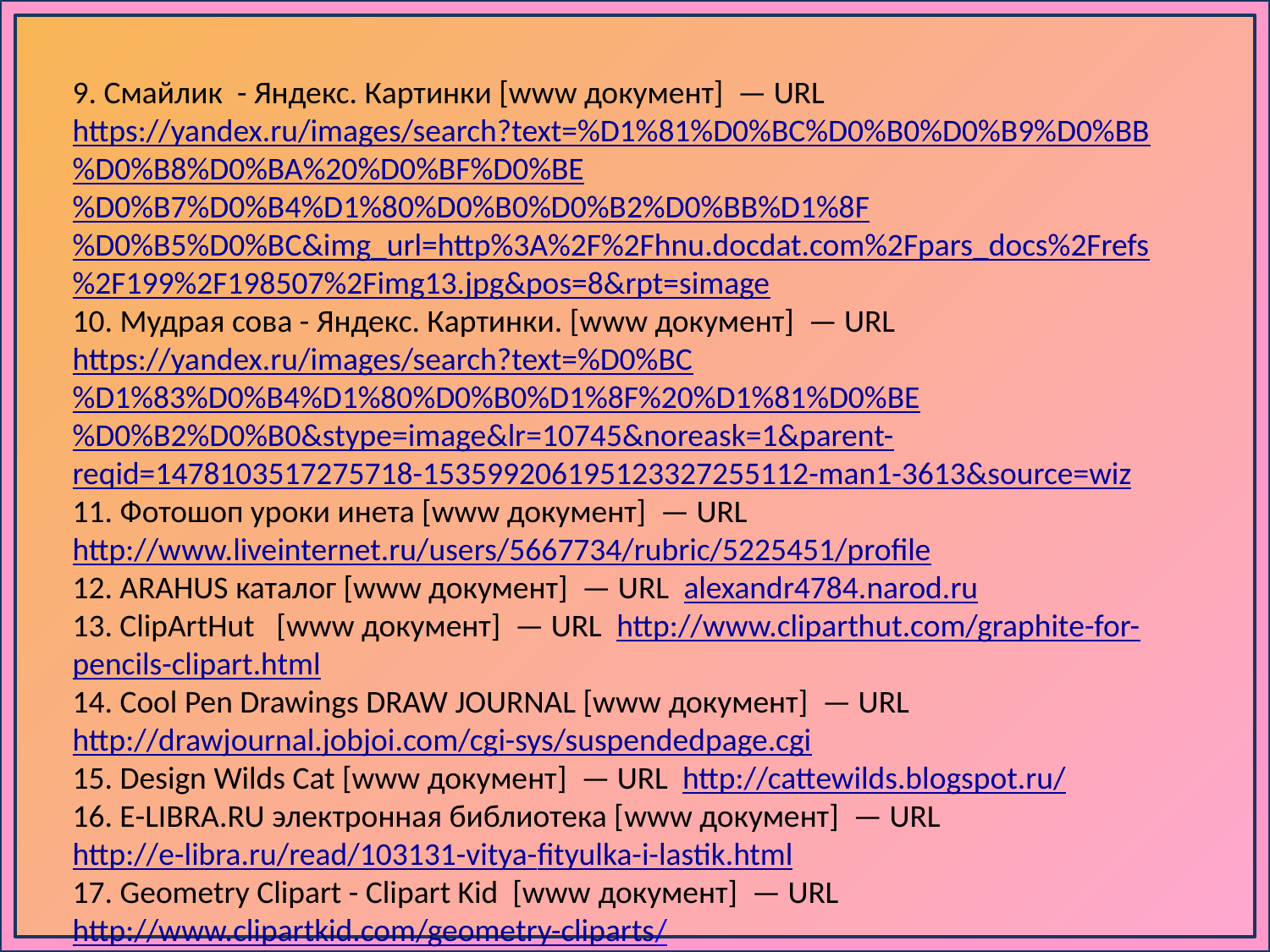

9. Смайлик  - Яндекс. Картинки [www документ]  — URL  https://yandex.ru/images/search?text=%D1%81%D0%BC%D0%B0%D0%B9%D0%BB%D0%B8%D0%BA%20%D0%BF%D0%BE%D0%B7%D0%B4%D1%80%D0%B0%D0%B2%D0%BB%D1%8F%D0%B5%D0%BC&img_url=http%3A%2F%2Fhnu.docdat.com%2Fpars_docs%2Frefs%2F199%2F198507%2Fimg13.jpg&pos=8&rpt=simage
10. Мудрая сова - Яндекс. Картинки. [www документ]  — URL
https://yandex.ru/images/search?text=%D0%BC%D1%83%D0%B4%D1%80%D0%B0%D1%8F%20%D1%81%D0%BE%D0%B2%D0%B0&stype=image&lr=10745&noreask=1&parent-reqid=1478103517275718-153599206195123327255112-man1-3613&source=wiz
11. Фотошоп уроки инета [www документ]  — URL  http://www.liveinternet.ru/users/5667734/rubric/5225451/profile
12. ARAHUS каталог [www документ]  — URL  alexandr4784.narod.ru
13. ClipArtHut   [www документ]  — URL  http://www.cliparthut.com/graphite-for-pencils-clipart.html
14. Cool Pen Drawings DRAW JOURNAL [www документ]  — URL  http://drawjournal.jobjoi.com/cgi-sys/suspendedpage.cgi
15. Design Wilds Cat [www документ]  — URL  http://cattewilds.blogspot.ru/
16. E-LIBRA.RU электронная библиотека [www документ]  — URL  http://e-libra.ru/read/103131-vitya-fityulka-i-lastik.html
17. Geometry Clipart - Clipart Kid  [www документ]  — URL  http://www.clipartkid.com/geometry-cliparts/